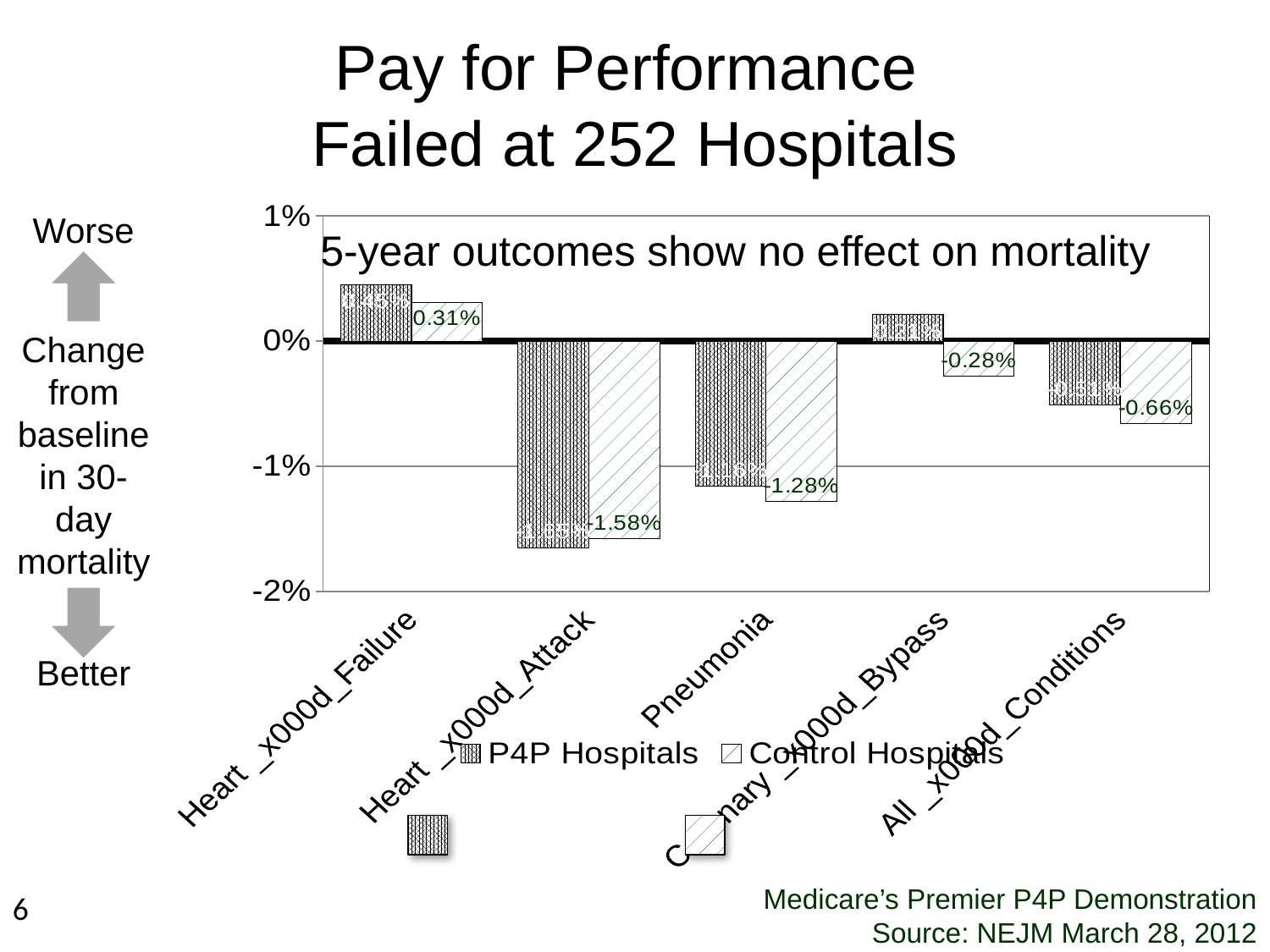

# Pay for Performance Failed at 252 Hospitals

### Chart

| Category | P4P Hospitals | Control Hospitals |
|---|---|---|
| Heart _x000d_Failure | 0.0045 | 0.0031 |
| Heart _x000d_Attack | -0.0165 | -0.0158 |
| Pneumonia | -0.0116 | -0.0128 |
| Coronary _x000d_Bypass | 0.0021 | -0.0028 |
| All _x000d_Conditions | -0.0051 | -0.0066 |
Worse

Change from baseline in 30-day mortality
Better
5-year outcomes show no effect on mortality

Medicare’s Premier P4P Demonstration
Source: NEJM March 28, 2012
6